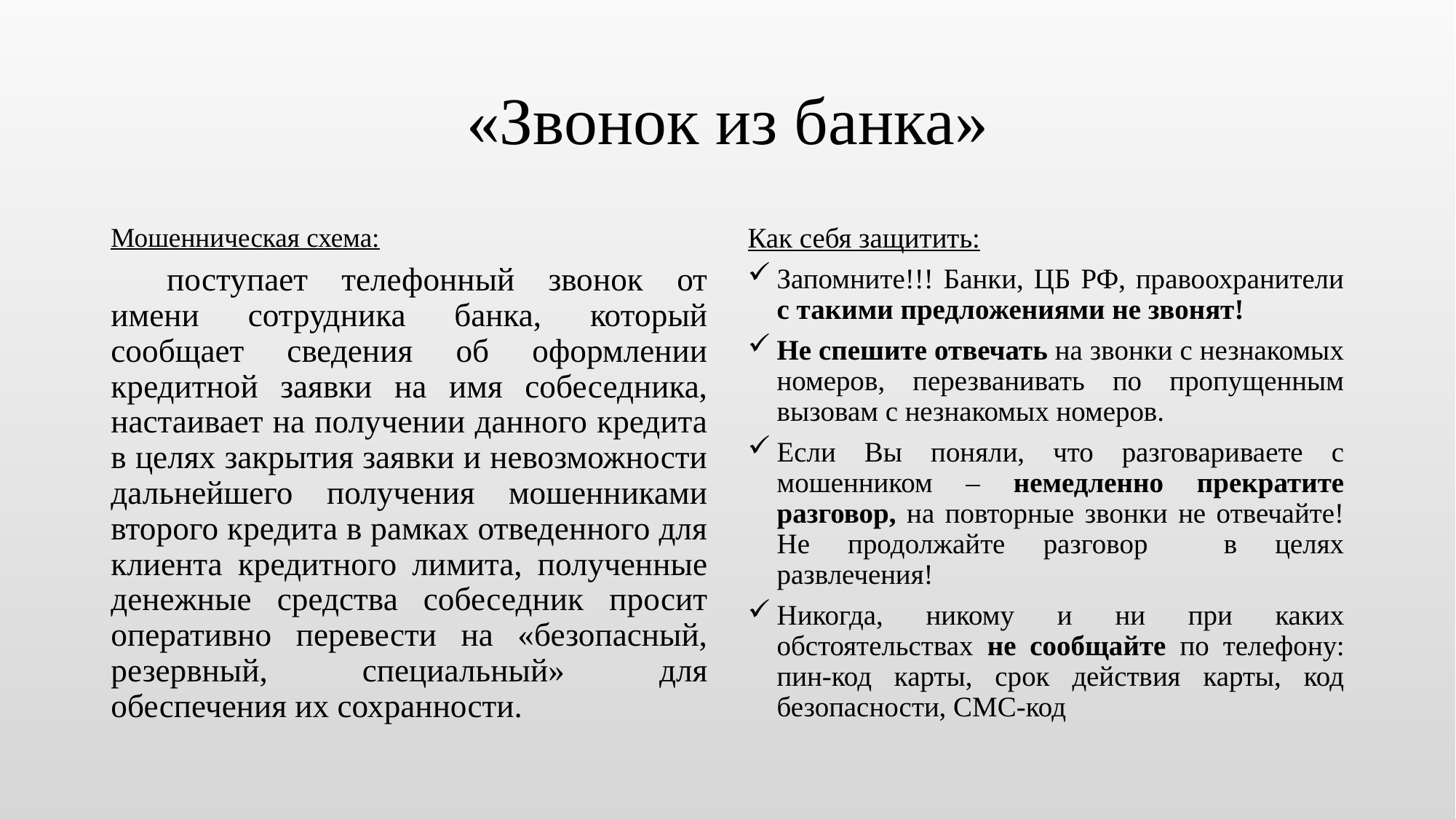

# «Звонок из банка»
Мошенническая схема:
поступает телефонный звонок от имени сотрудника банка, который сообщает сведения об оформлении кредитной заявки на имя собеседника, настаивает на получении данного кредита в целях закрытия заявки и невозможности дальнейшего получения мошенниками второго кредита в рамках отведенного для клиента кредитного лимита, полученные денежные средства собеседник просит оперативно перевести на «безопасный, резервный, специальный» для обеспечения их сохранности.

Как себя защитить:
Запомните!!! Банки, ЦБ РФ, правоохранители с такими предложениями не звонят!
Не спешите отвечать на звонки с незнакомых номеров, перезванивать по пропущенным вызовам с незнакомых номеров.
Если Вы поняли, что разговариваете с мошенником – немедленно прекратите разговор, на повторные звонки не отвечайте! Не продолжайте разговор  в целях развлечения!
Никогда, никому и ни при каких обстоятельствах не сообщайте по телефону: пин-код карты, срок действия карты, код безопасности, СМС-код